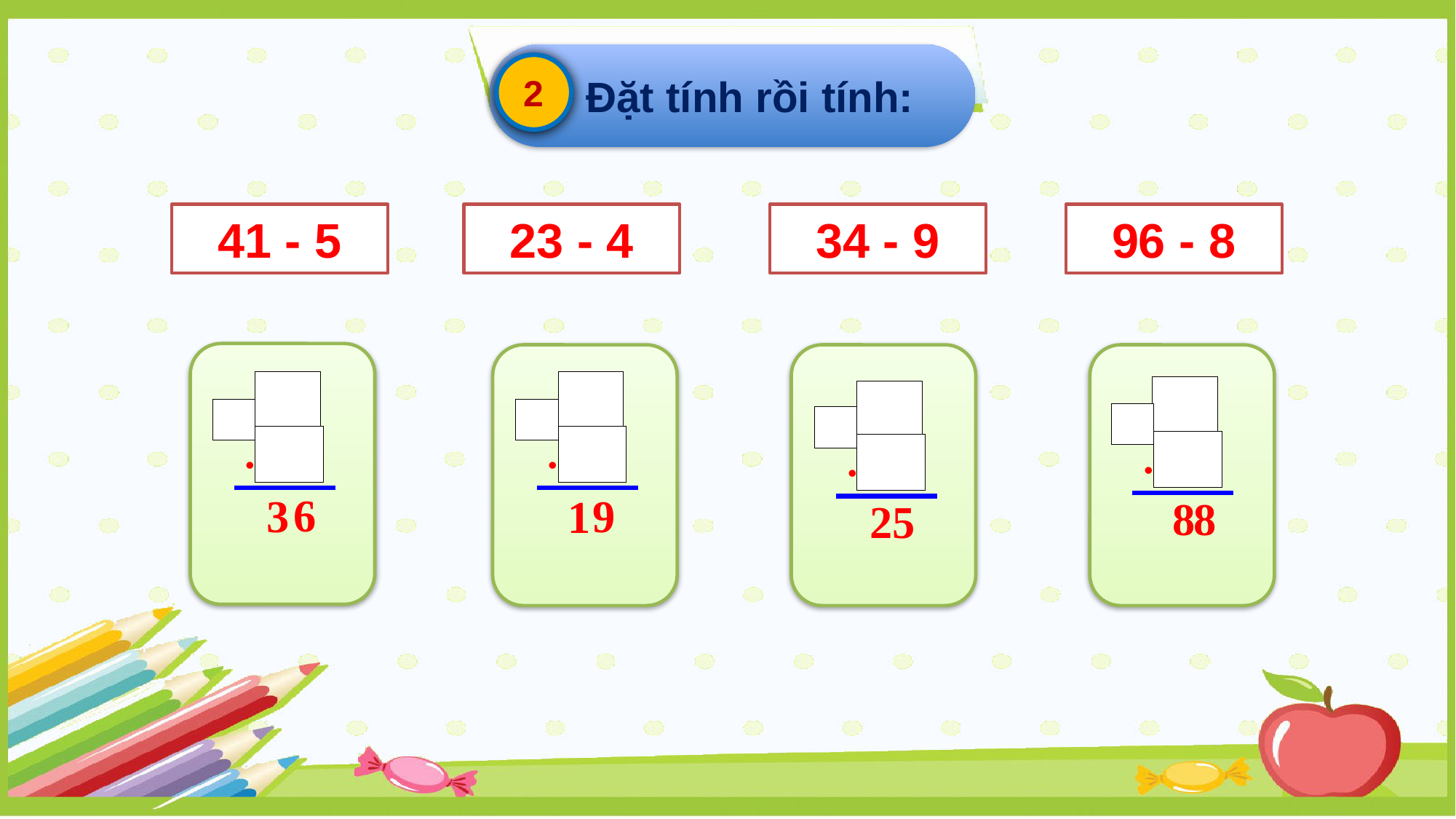

Đặt tính rồi tính:
2
41 - 5
23 - 4
34 - 9
96 - 8

.
.
.
.
6
9
3
1
8
8
5
2